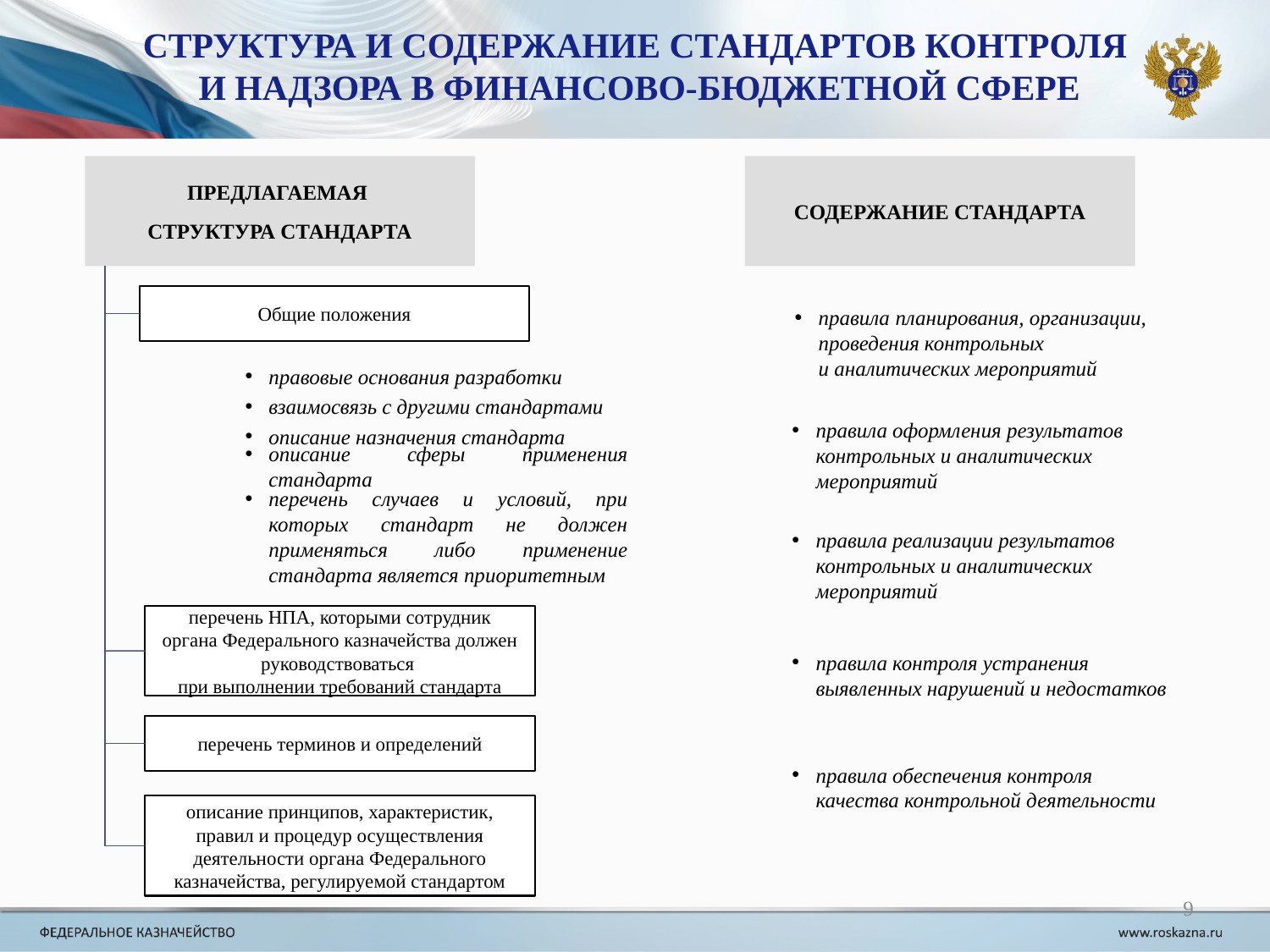

Структура и содержание стандартов КОНТРОЛЯ
И НАДЗОРА В ФИНАНСОВО-БЮДЖЕТНОЙ СФЕРЕ
ПРЕДЛАГАЕМАЯ
СТРУКТУРА СТАНДАРТА
СОДЕРЖАНИЕ СТАНДАРТА
Общие положения
правила планирования, организации, проведения контрольных
и аналитических мероприятий
правовые основания разработки
взаимосвязь с другими стандартами
описание назначения стандарта
правила оформления результатов контрольных и аналитических мероприятий
описание сферы применения стандарта
перечень случаев и условий, при которых стандарт не должен применяться либо применение стандарта является приоритетным
правила реализации результатов контрольных и аналитических мероприятий
перечень НПА, которыми сотрудник органа Федерального казначейства должен руководствоваться
при выполнении требований стандарта
правила контроля устранения выявленных нарушений и недостатков
перечень терминов и определений
правила обеспечения контроля качества контрольной деятельности
описание принципов, характеристик, правил и процедур осуществления деятельности органа Федерального казначейства, регулируемой стандартом
9